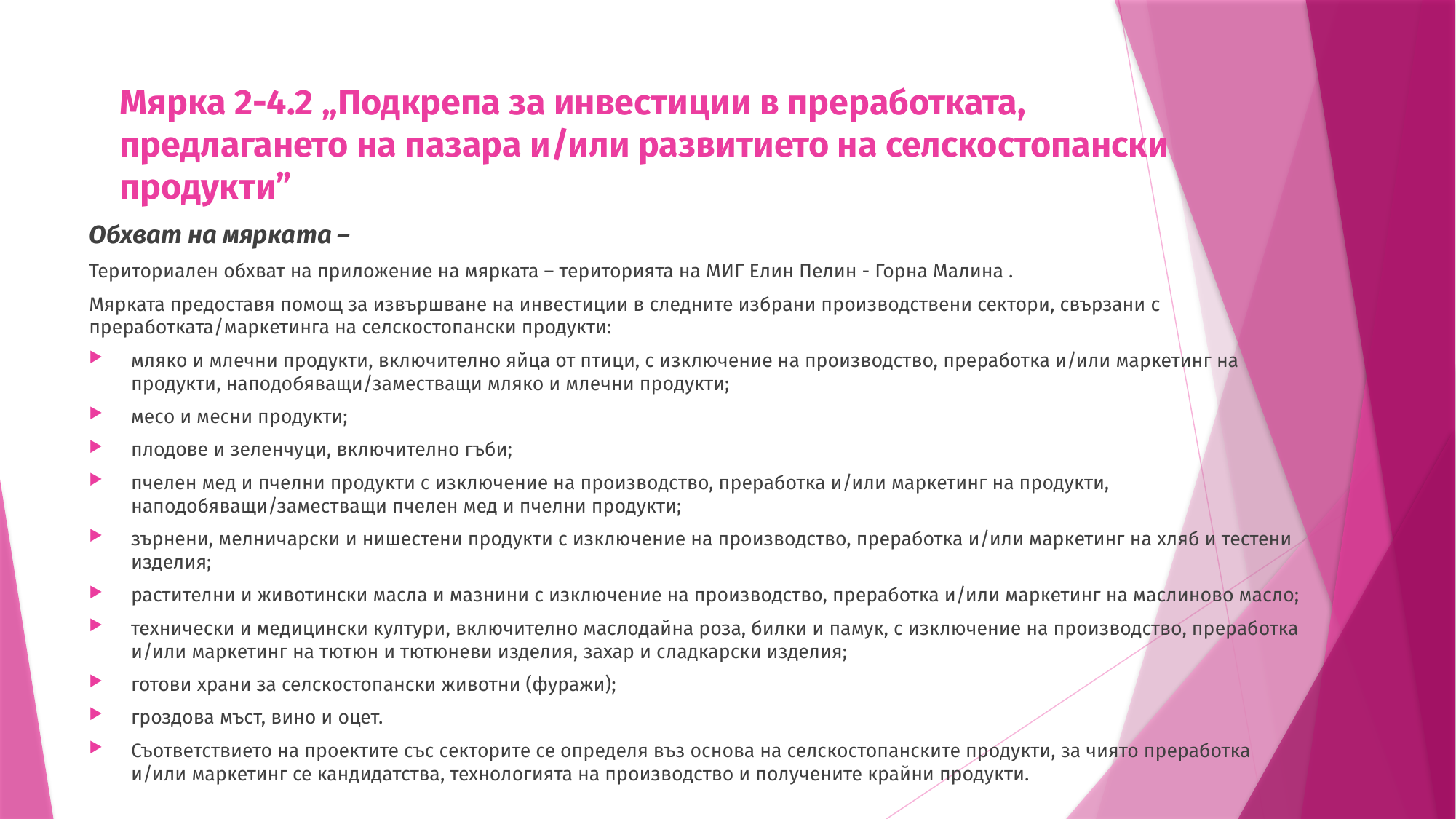

# Мярка 2-4.2 „Подкрепа за инвестиции в преработката, предлагането на пазара и/или развитието на селскостопански продукти”
Обхват на мярката –
Териториален обхват на приложение на мярката – територията на МИГ Елин Пелин - Горна Малина .
Мярката предоставя помощ за извършване на инвестиции в следните избрани производствени сектори, свързани с преработката/маркетинга на селскостопански продукти:
мляко и млечни продукти, включително яйца от птици, с изключение на производство, преработка и/или маркетинг на продукти, наподобяващи/заместващи мляко и млечни продукти;
месо и месни продукти;
плодове и зеленчуци, включително гъби;
пчелен мед и пчелни продукти с изключение на производство, преработка и/или маркетинг на продукти, наподобяващи/заместващи пчелен мед и пчелни продукти;
зърнени, мелничарски и нишестени продукти с изключение на производство, преработка и/или маркетинг на хляб и тестени изделия;
растителни и животински масла и мазнини с изключение на производство, преработка и/или маркетинг на маслиново масло;
технически и медицински култури, включително маслодайна роза, билки и памук, с изключение на производство, преработка и/или маркетинг на тютюн и тютюневи изделия, захар и сладкарски изделия;
готови храни за селскостопански животни (фуражи);
гроздова мъст, вино и оцет.
Съответствието на проектите със секторите се определя въз основа на селскостопанските продукти, за чиято преработка и/или маркетинг се кандидатства, технологията на производство и получените крайни продукти.